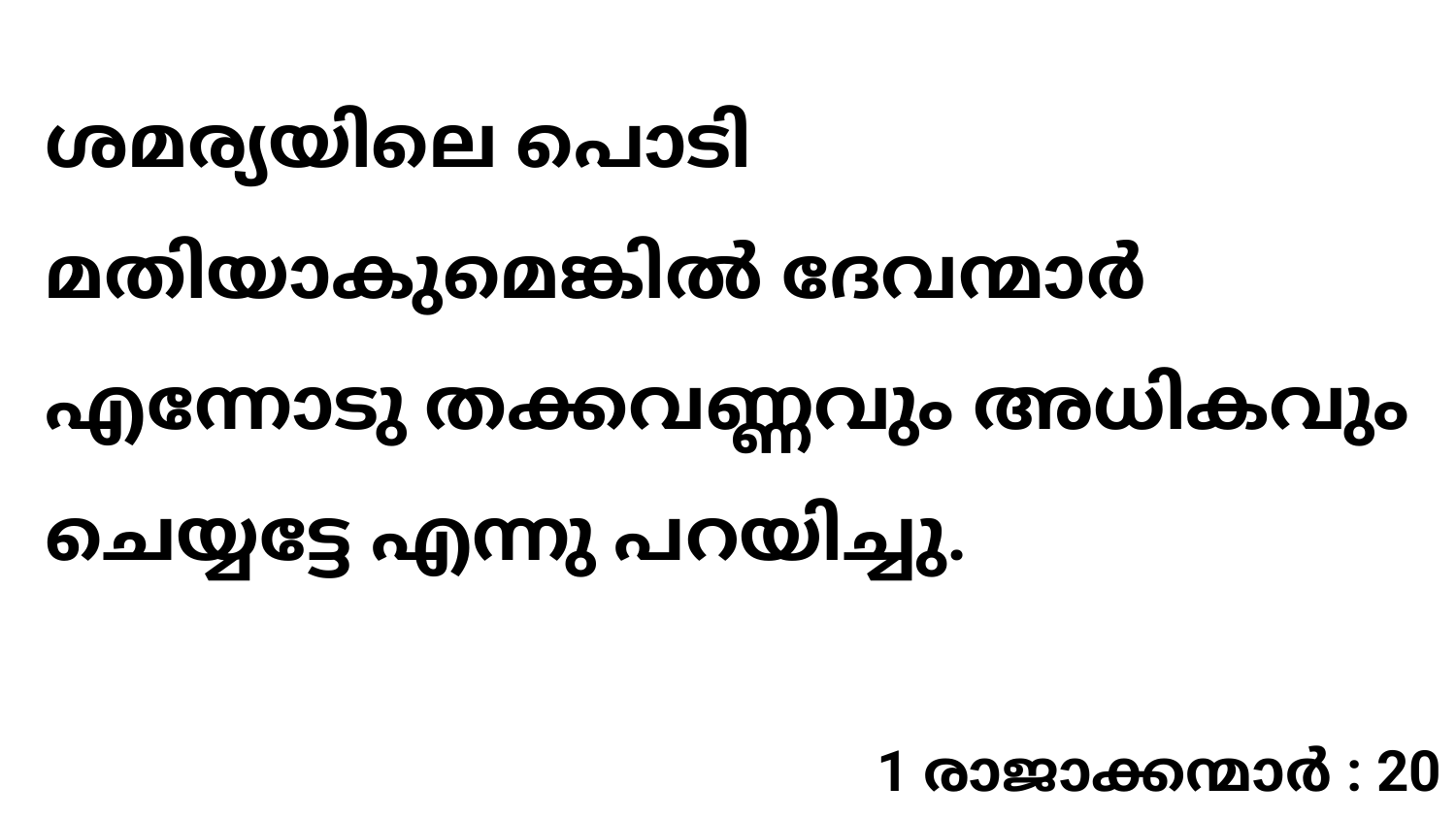

ശമര്യയിലെ പൊടി മതിയാകുമെങ്കിൽ ദേവന്മാർ എന്നോടു തക്കവണ്ണവും അധികവും ചെയ്യട്ടേ എന്നു പറയിച്ചു.
1 രാജാക്കന്മാർ : 20